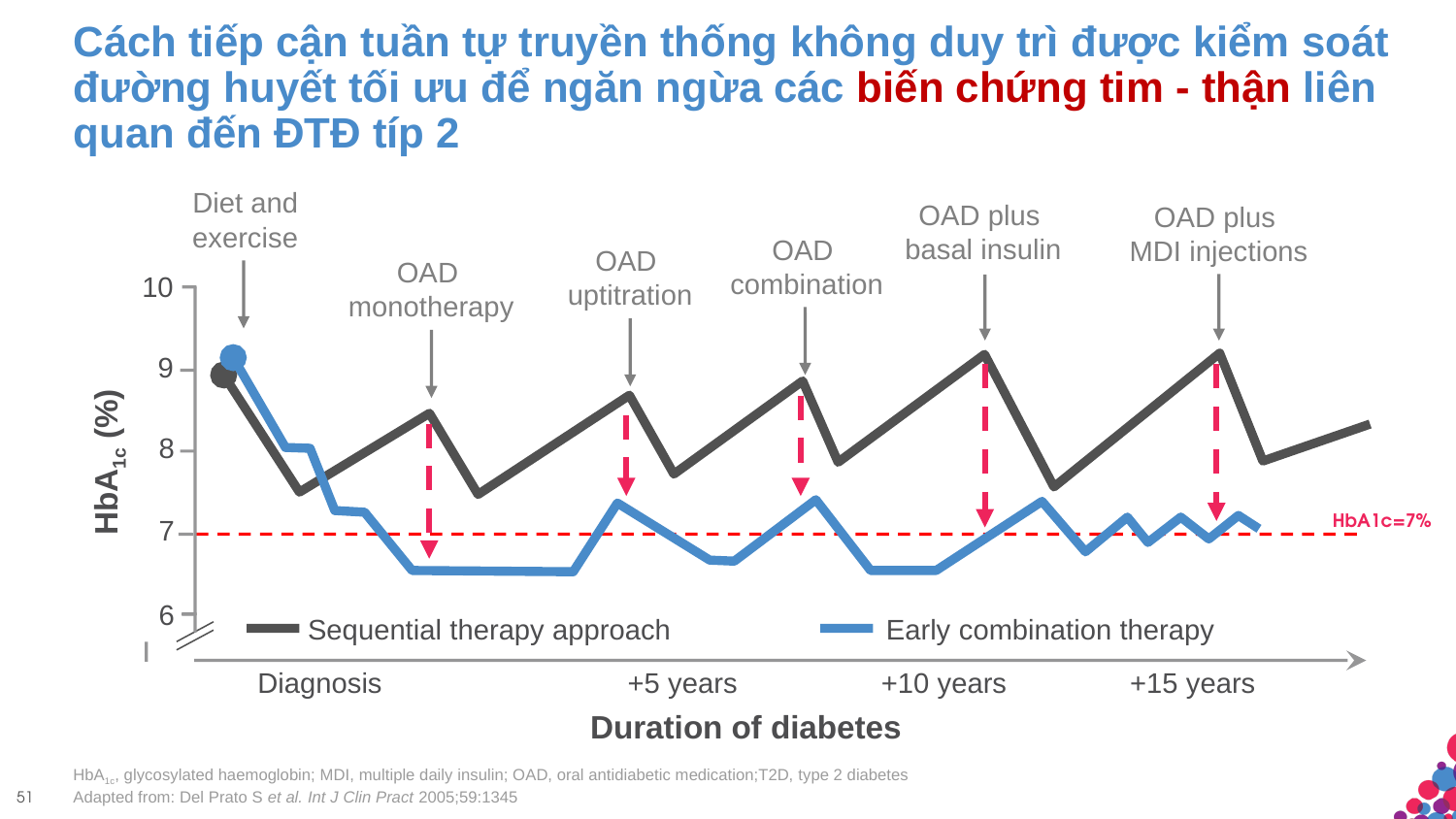

# Cách tiếp cận tuần tự truyền thống không duy trì được kiểm soát đường huyết tối ưu để ngăn ngừa các biến chứng tim - thận liên quan đến ĐTĐ típ 2
Diet and
exercise

OAD plus
basal insulin

OAD plus
MDI injections

OAD
combination

OAD
uptitration

OAD
monotherapy

10

9

8
HbA1c (%)

HbA1c=7%
7

6
Sequential therapy approach
Early combination therapy

Diagnosis
+5 years
+10 years
+15 years

Duration of diabetes
HbA1c, glycosylated haemoglobin; MDI, multiple daily insulin; OAD, oral antidiabetic medication;T2D, type 2 diabetes
Adapted from: Del Prato S et al. Int J Clin Pract 2005;59:1345